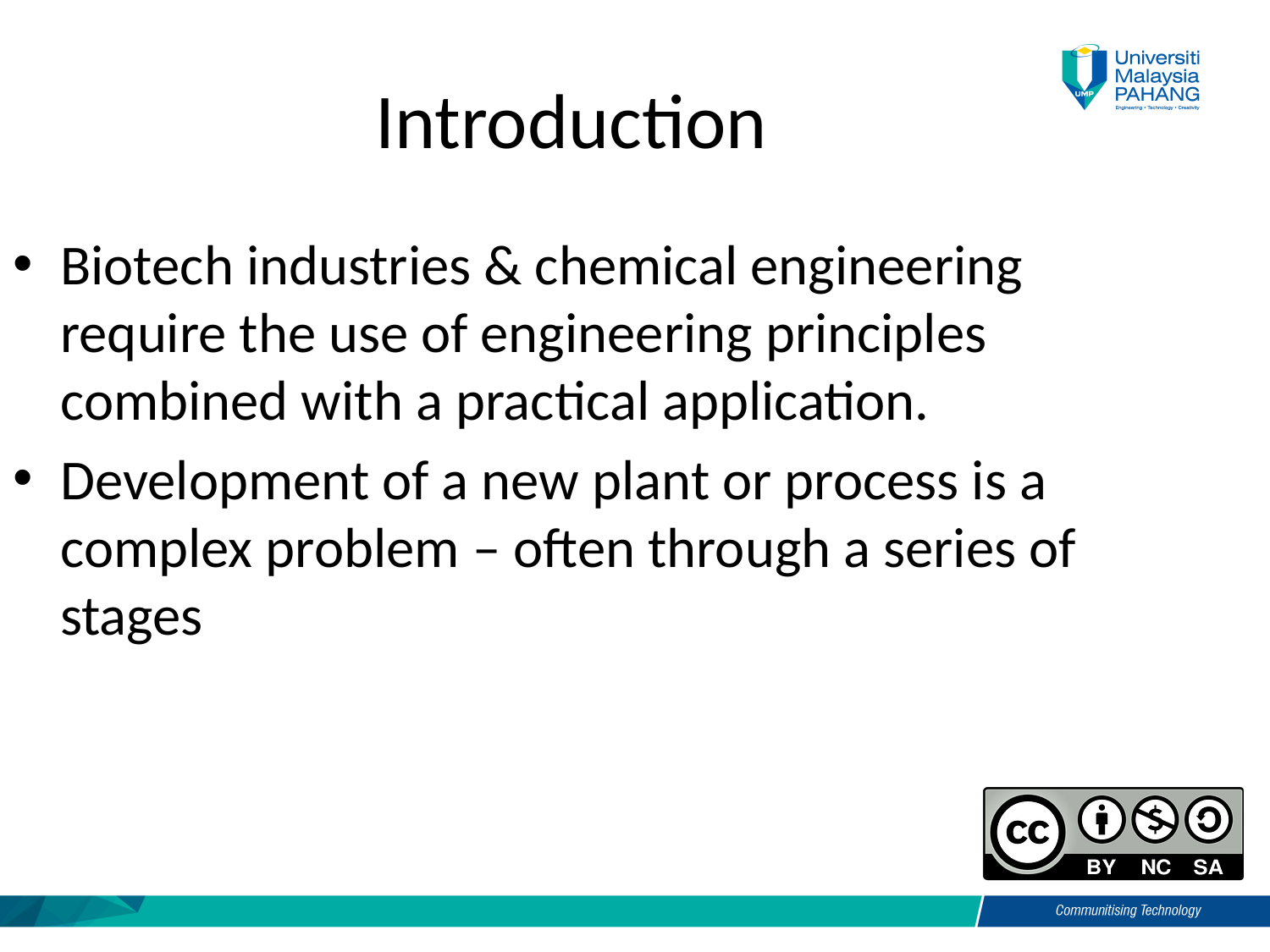

Introduction
Biotech industries & chemical engineering require the use of engineering principles combined with a practical application.
Development of a new plant or process is a complex problem – often through a series of stages